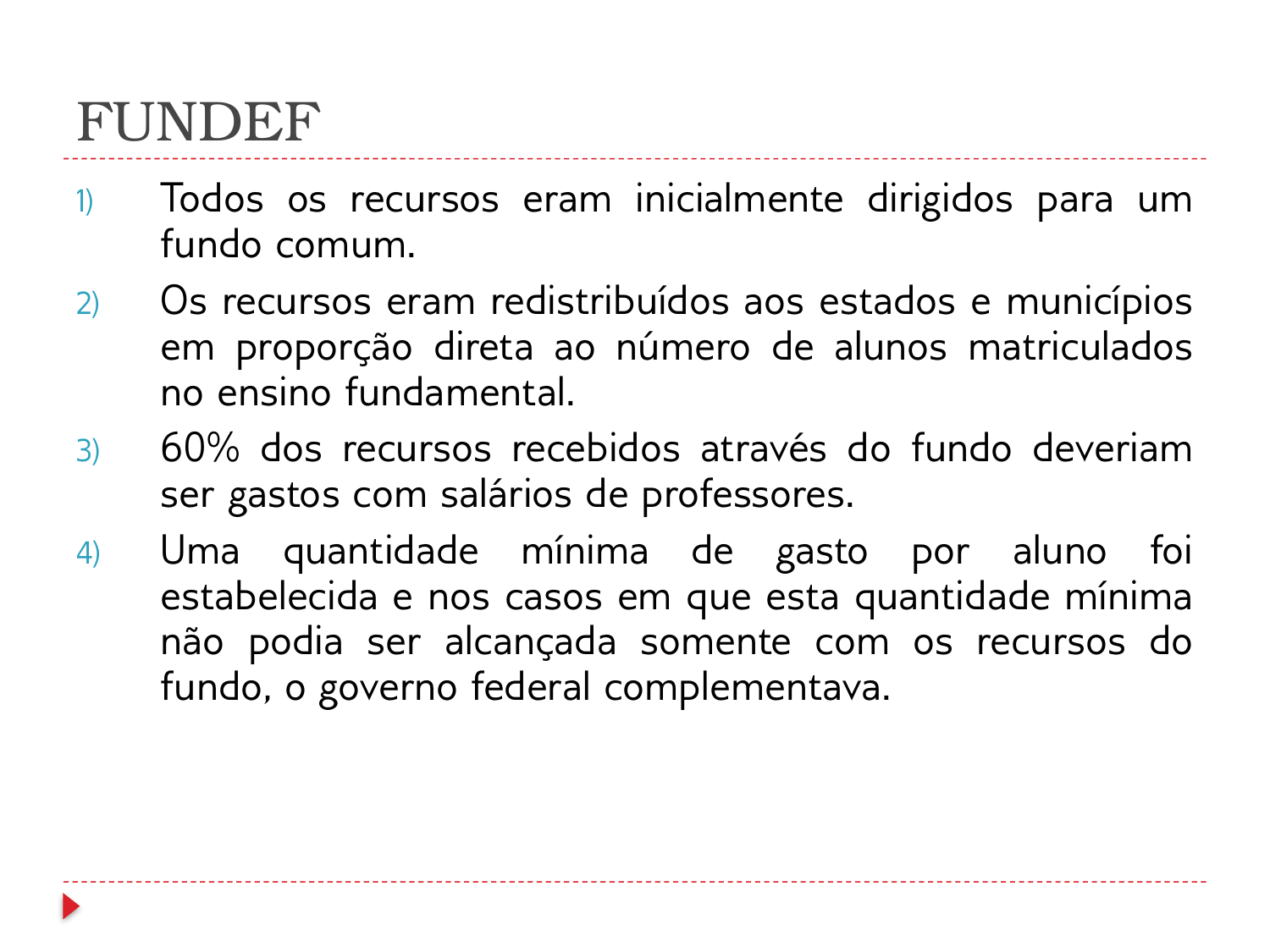

# FUNDEF
Todos os recursos eram inicialmente dirigidos para um fundo comum.
Os recursos eram redistribuídos aos estados e municípios em proporção direta ao número de alunos matriculados no ensino fundamental.
60% dos recursos recebidos através do fundo deveriam ser gastos com salários de professores.
Uma quantidade mínima de gasto por aluno foi estabelecida e nos casos em que esta quantidade mínima não podia ser alcançada somente com os recursos do fundo, o governo federal complementava.